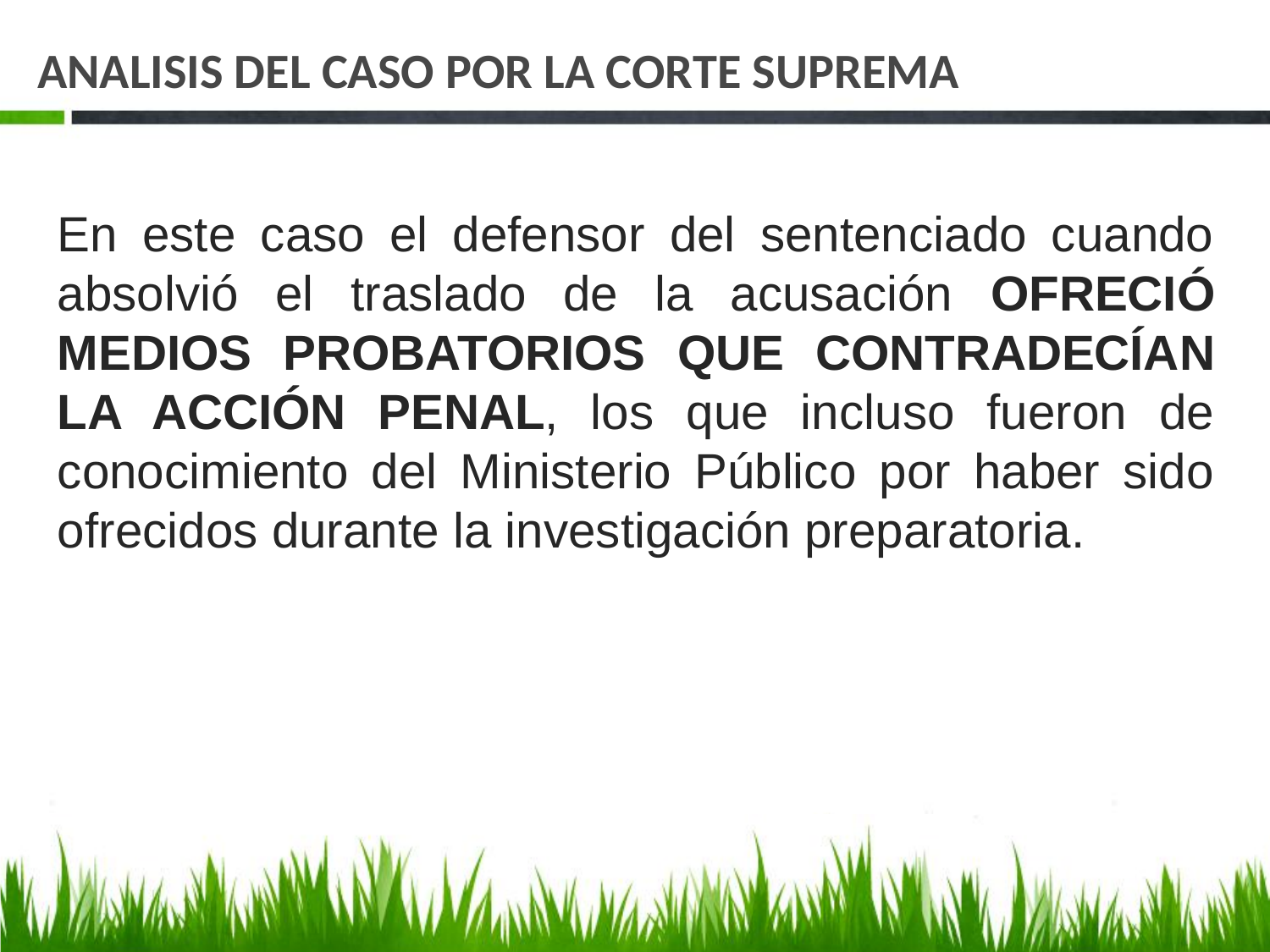

# ANALISIS DEL CASO POR LA CORTE SUPREMA
En este caso el defensor del sentenciado cuando absolvió el traslado de la acusación OFRECIÓ MEDIOS PROBATORIOS QUE CONTRADECÍAN LA ACCIÓN PENAL, los que incluso fueron de conocimiento del Ministerio Público por haber sido ofrecidos durante la investigación preparatoria.